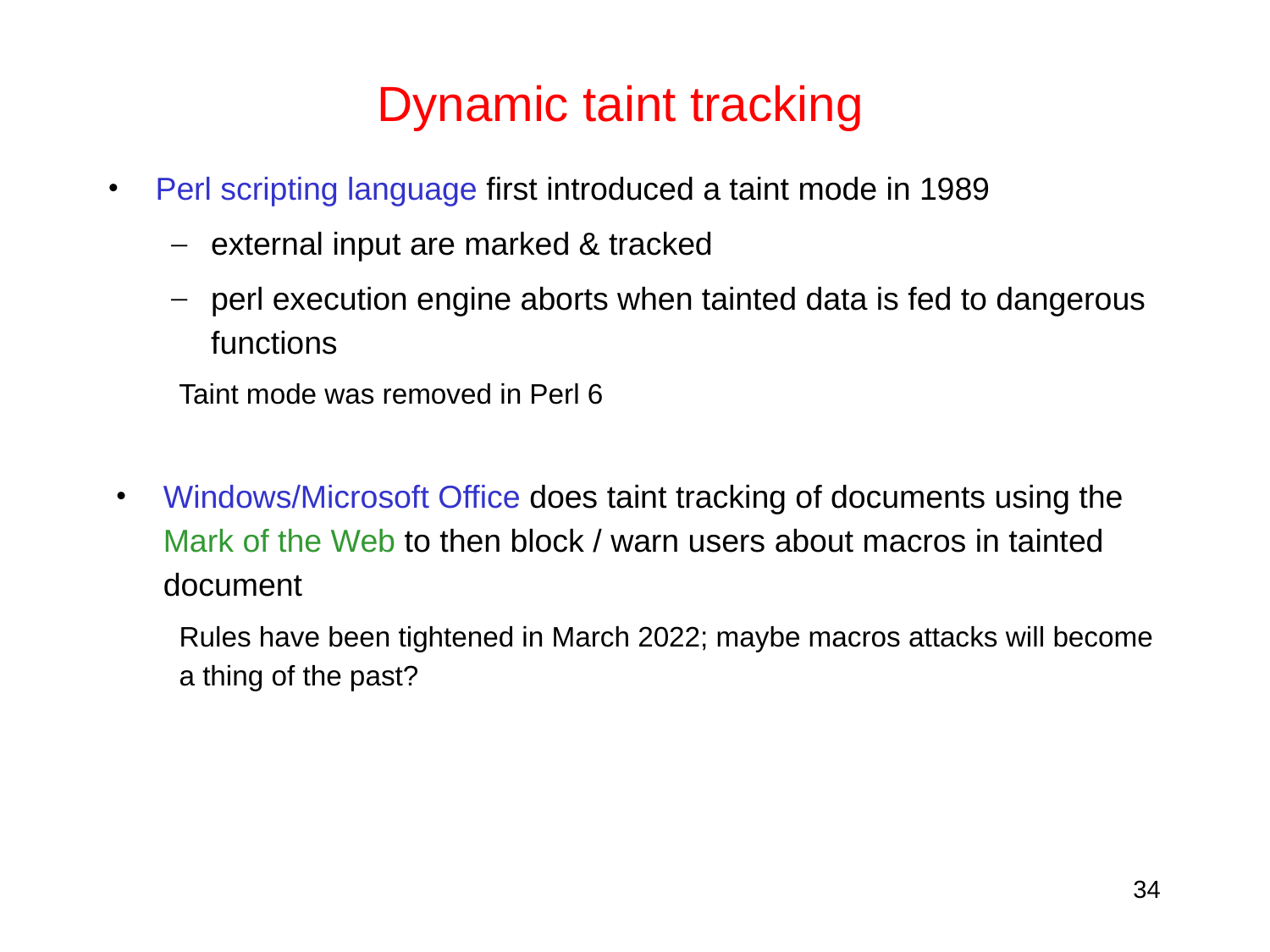

# Dynamic taint tracking
Perl scripting language first introduced a taint mode in 1989
external input are marked & tracked
perl execution engine aborts when tainted data is fed to dangerous functions
 Taint mode was removed in Perl 6

Windows/Microsoft Office does taint tracking of documents using the Mark of the Web to then block / warn users about macros in tainted document
Rules have been tightened in March 2022; maybe macros attacks will become a thing of the past?

34